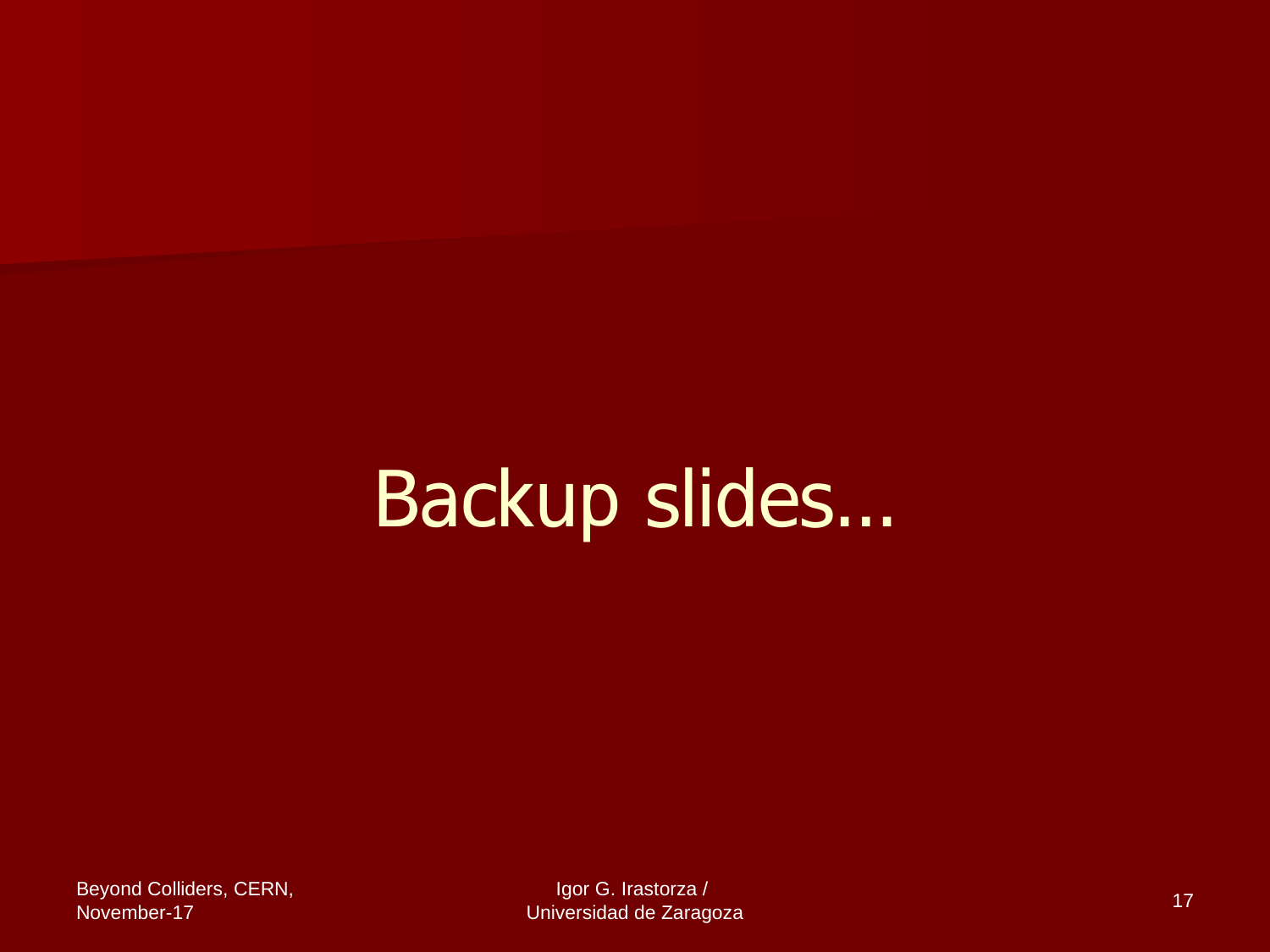

# Backup slides…
Beyond Colliders, CERN, November-17
Igor G. Irastorza /
Universidad de Zaragoza
17